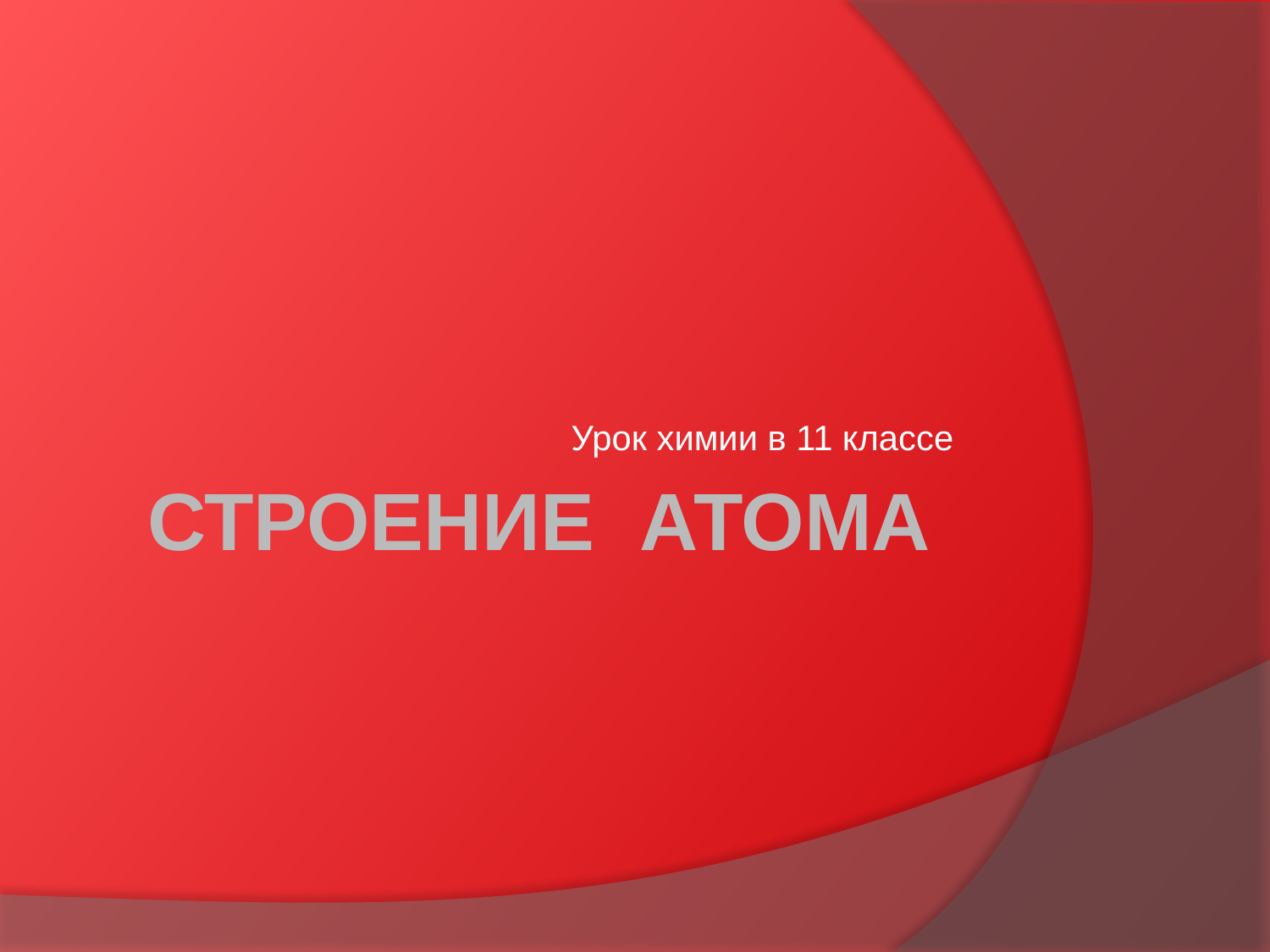

Урок химии в 11 классе
# Строение  атома